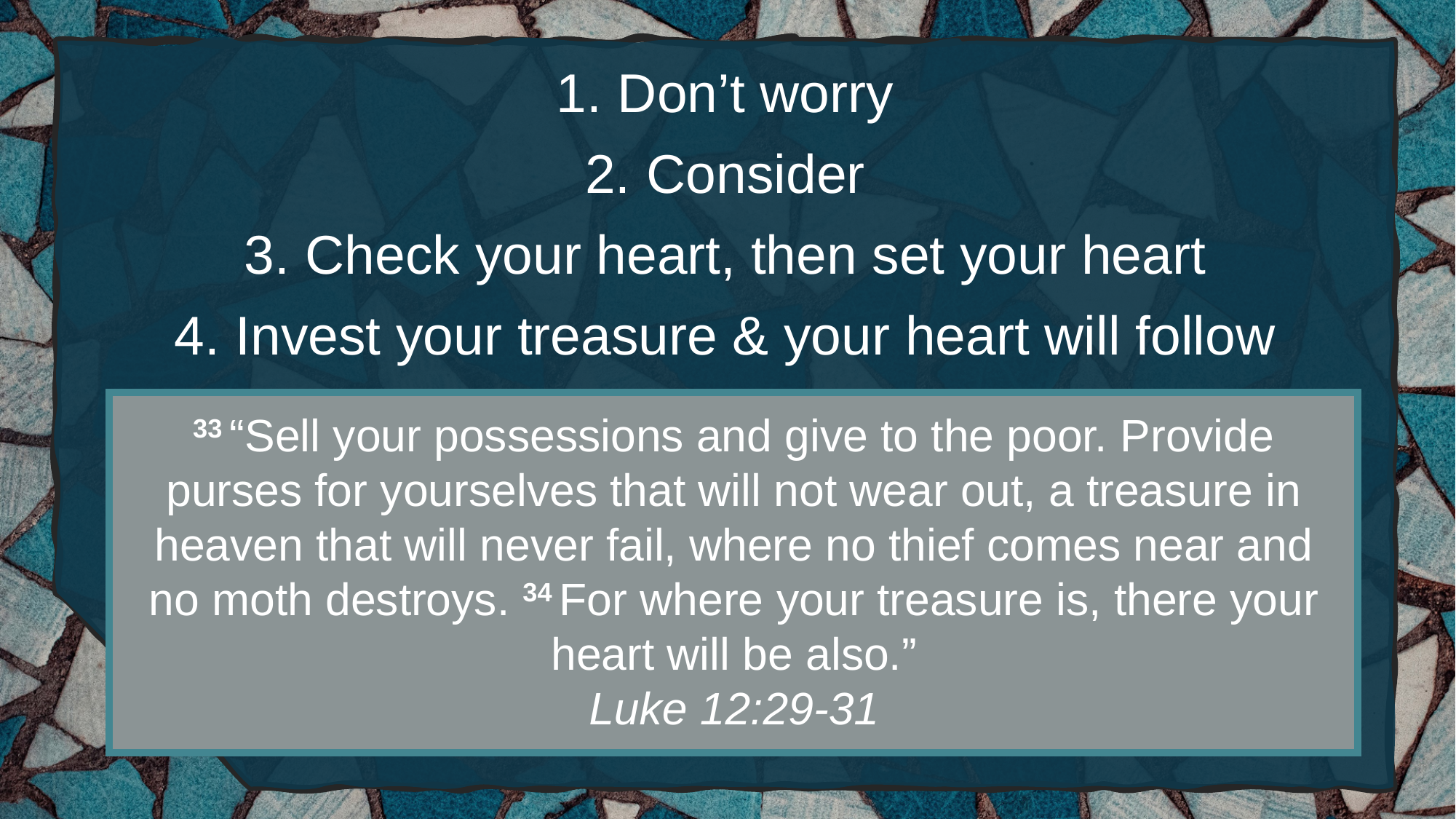

Don’t worry
Consider
Check your heart, then set your heart
Invest your treasure & your heart will follow

33 “Sell your possessions and give to the poor. Provide purses for yourselves that will not wear out, a treasure in heaven that will never fail, where no thief comes near and no moth destroys. 34 For where your treasure is, there your heart will be also.”
Luke 12:29-31
# RESPONSE & ACTION